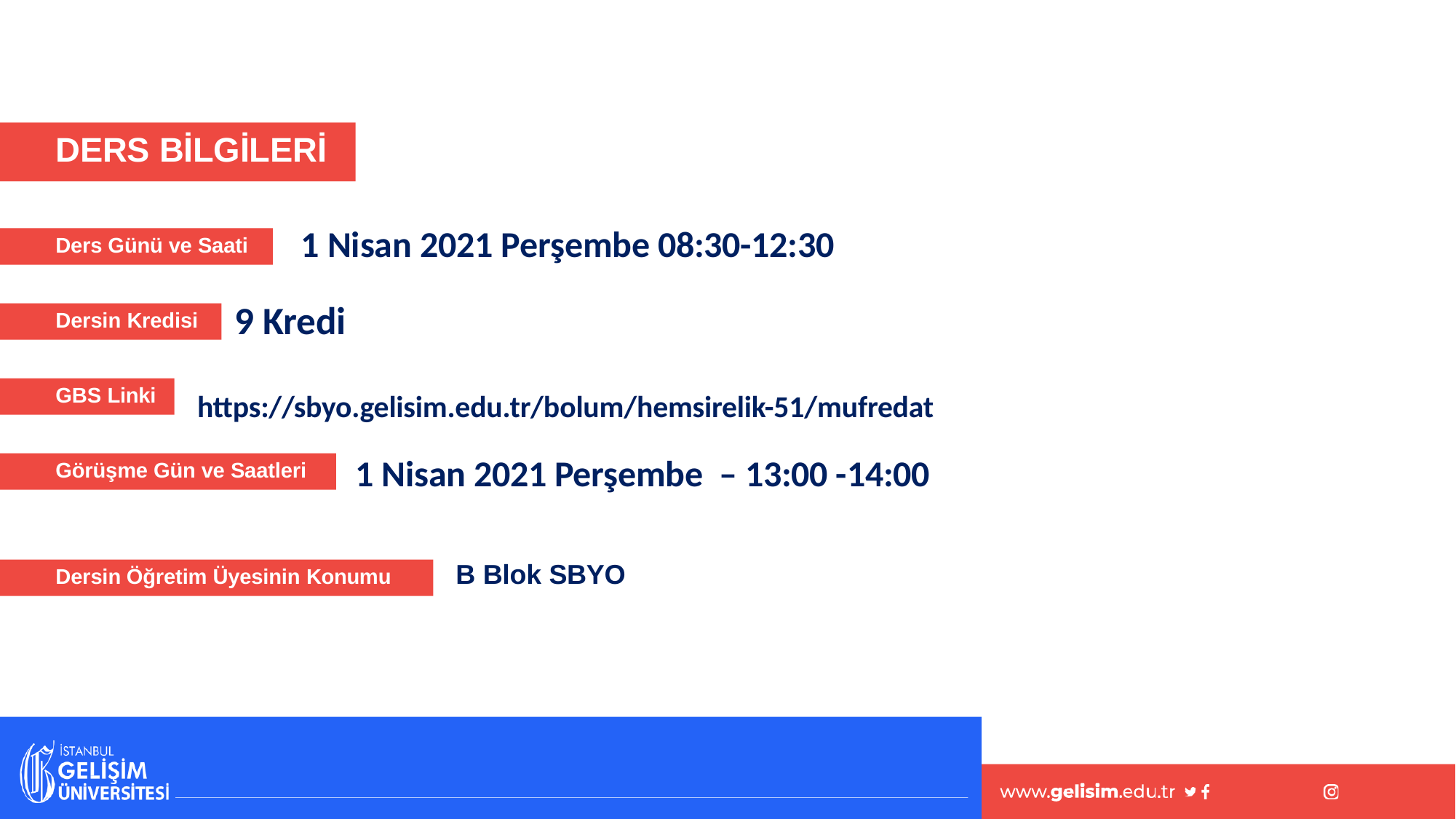

# DERS BİLGİLERİ
1 Nisan 2021 Perşembe 08:30-12:30

Ders Günü ve Saati
9 Kredi

Dersin Kredisi

GBS Linki
https://sbyo.gelisim.edu.tr/bolum/hemsirelik-51/mufredat
1 Nisan 2021 Perşembe  – 13:00 -14:00

Görüşme Gün ve Saatleri
B Blok SBYO

Dersin Öğretim Üyesinin Konumu

3